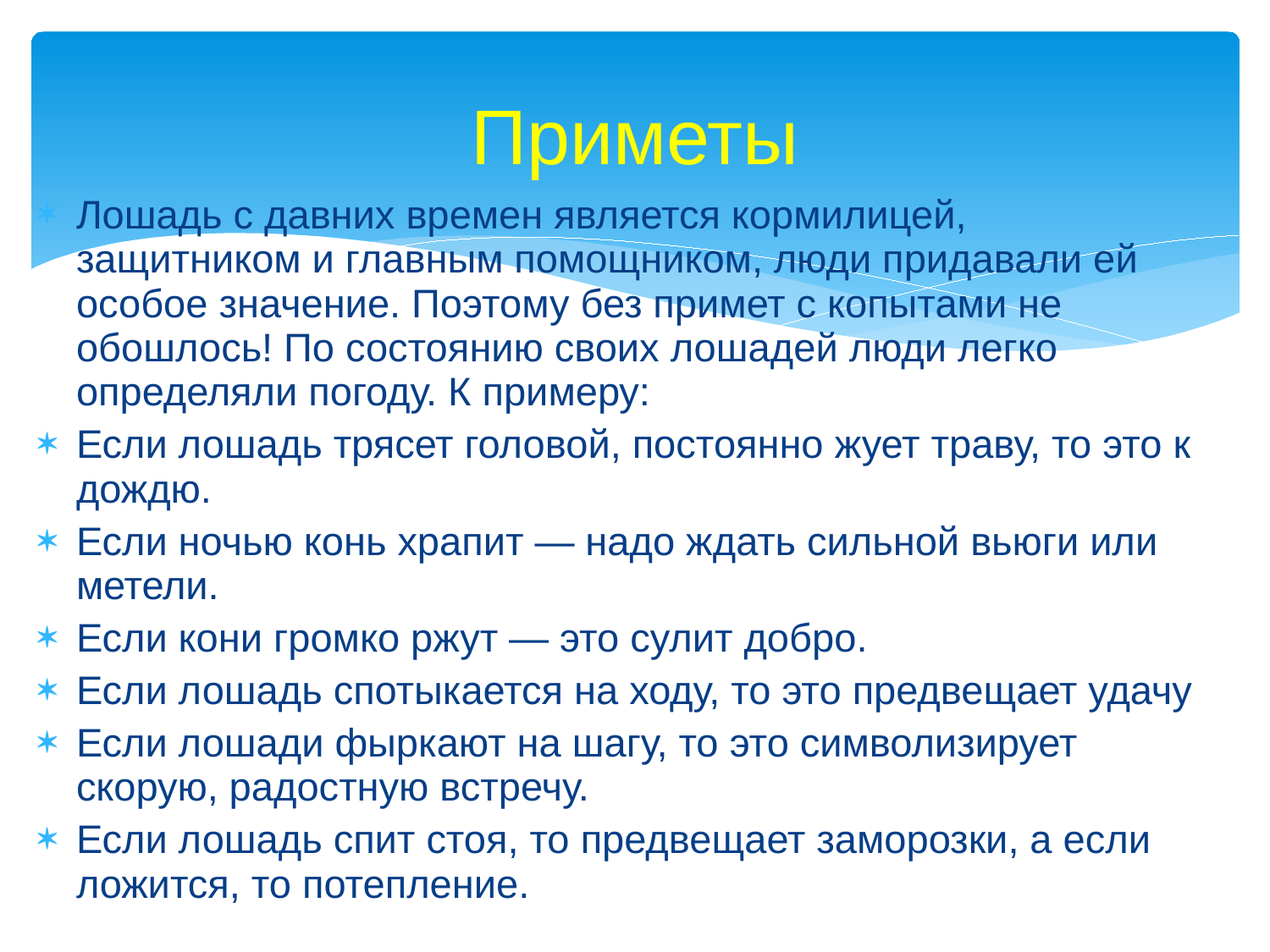

# Приметы
Лошадь с давних времен является кормилицей, защитником и главным помощником, люди придавали ей особое значение. Поэтому без примет с копытами не обошлось! По состоянию своих лошадей люди легко определяли погоду. К примеру:
Если лошадь трясет головой, постоянно жует траву, то это к дождю.
Если ночью конь храпит — надо ждать сильной вьюги или метели.
Если кони громко ржут — это сулит добро.
Если лошадь спотыкается на ходу, то это предвещает удачу
Если лошади фыркают на шагу, то это символизирует скорую, радостную встречу.
Если лошадь спит стоя, то предвещает заморозки, а если ложится, то потепление.